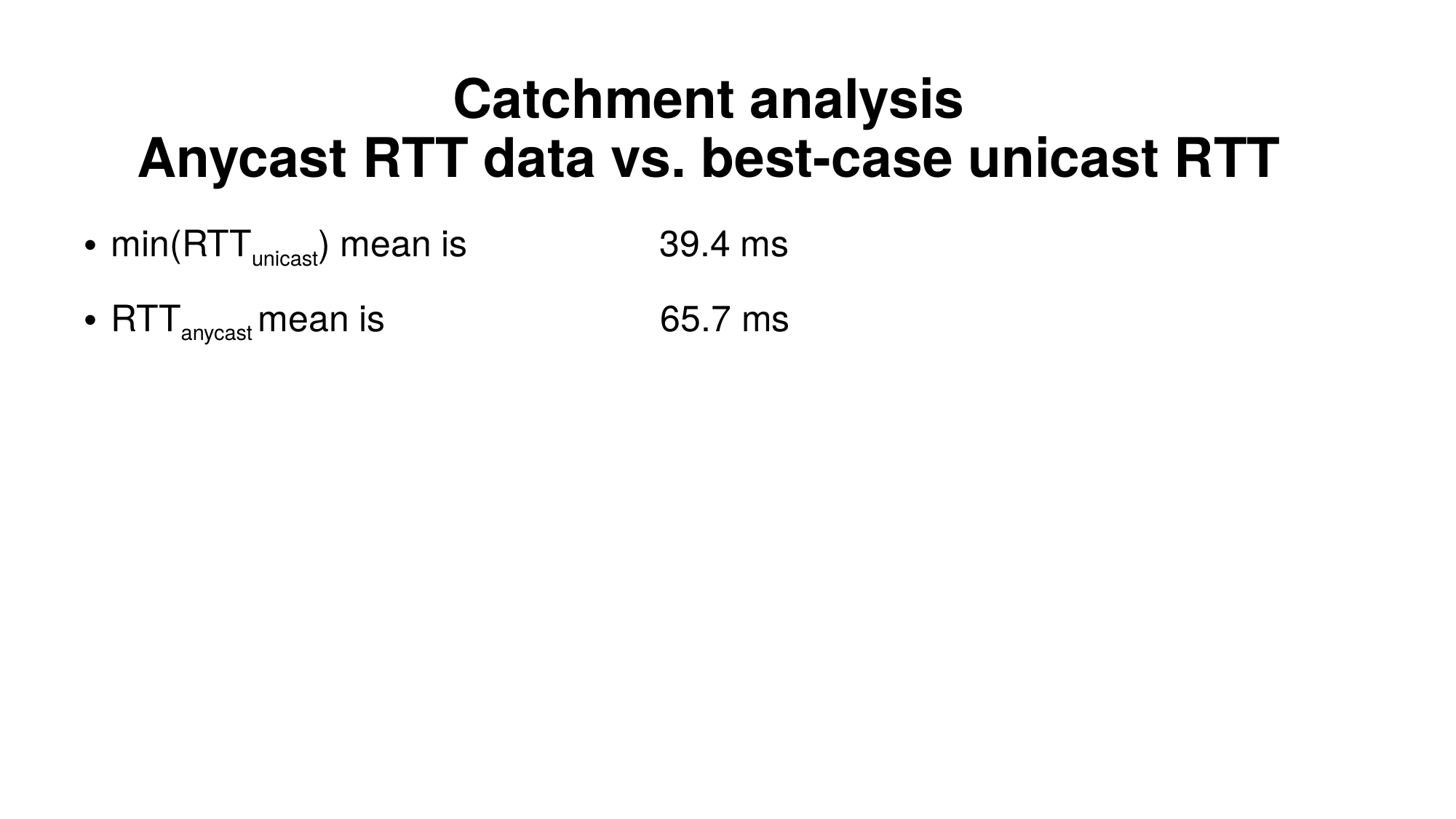

# Catchment analysis Anycast RTT data vs. best-case unicast RTT
min(RTTunicast) mean is      39.4 ms
RTTanycast mean is         65.7 ms